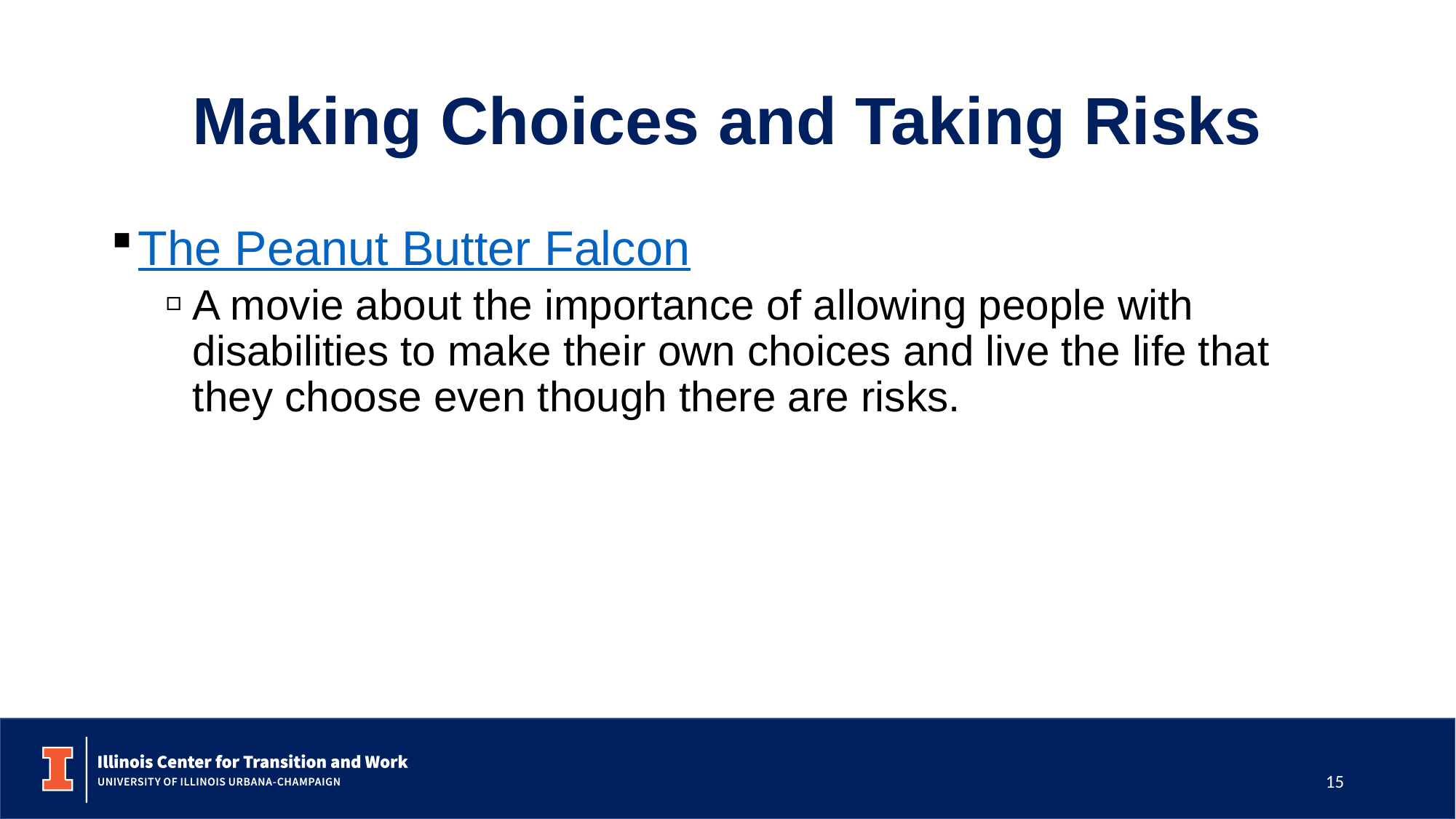

# Making Choices and Taking Risks
The Peanut Butter Falcon
A movie about the importance of allowing people with disabilities to make their own choices and live the life that they choose even though there are risks.
15